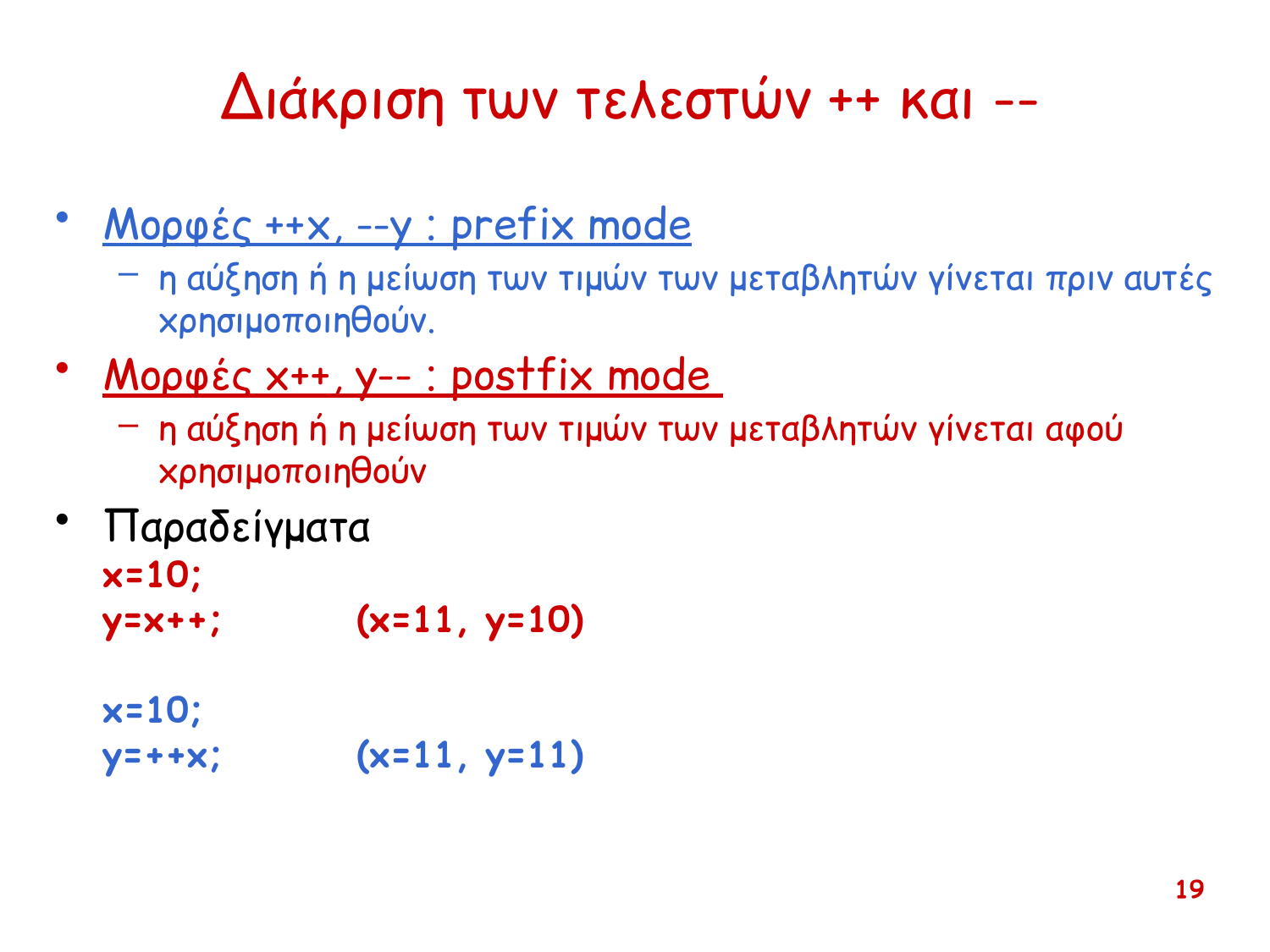

# Διάκριση των τελεστών ++ και --
Μορφές ++x, --y : prefix mode
η αύξηση ή η μείωση των τιμών των μεταβλητών γίνεται πριν αυτές χρησιμοποιηθούν.
Μορφές x++, y-- : postfix mode
η αύξηση ή η μείωση των τιμών των μεταβλητών γίνεται αφού χρησιμοποιηθούν
Παραδείγματα
	x=10;
	y=x++;		(x=11, y=10)

	x=10;
	y=++x;		(x=11, y=11)
19